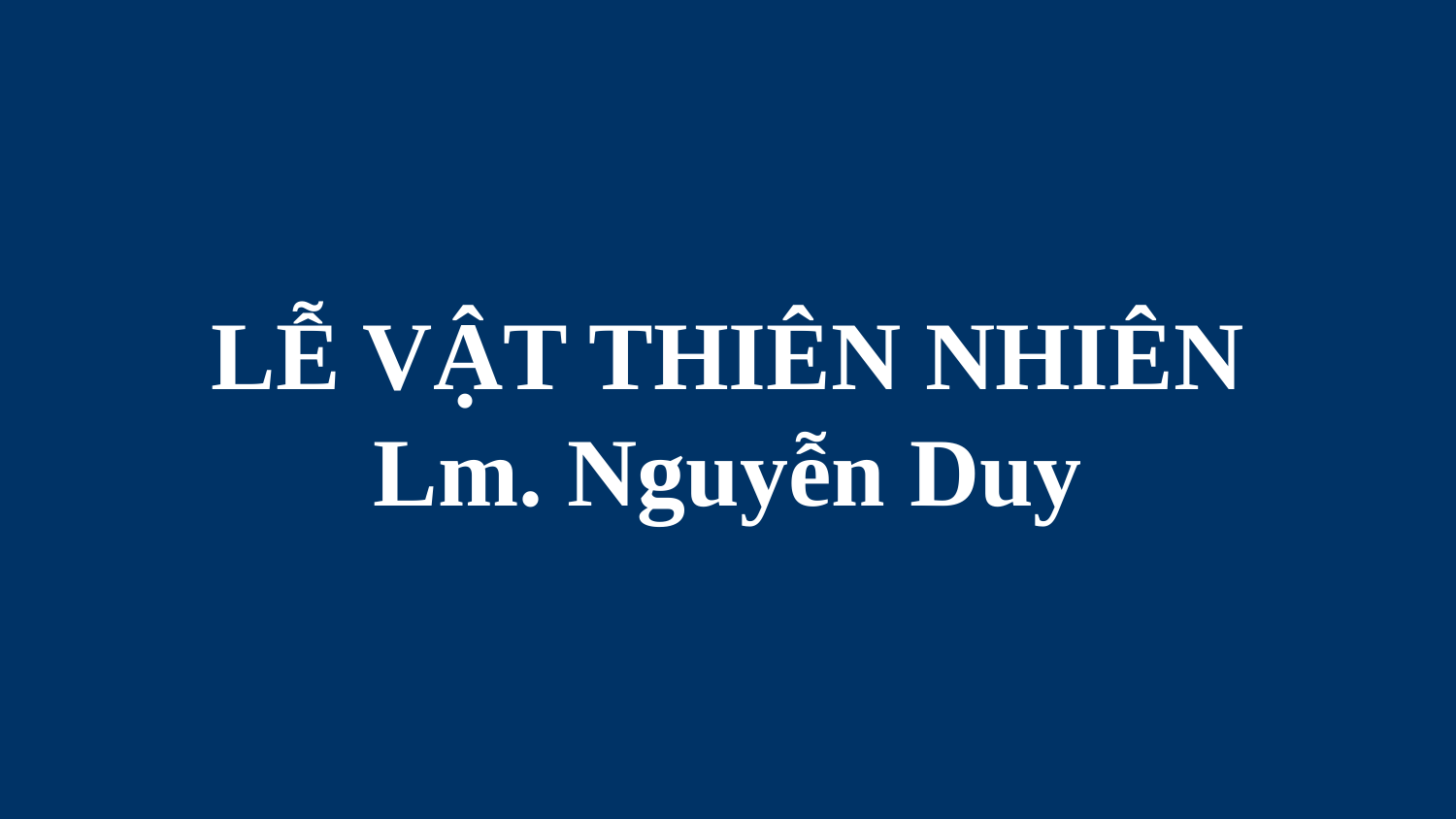

# LỄ VẬT THIÊN NHIÊN Lm. Nguyễn Duy